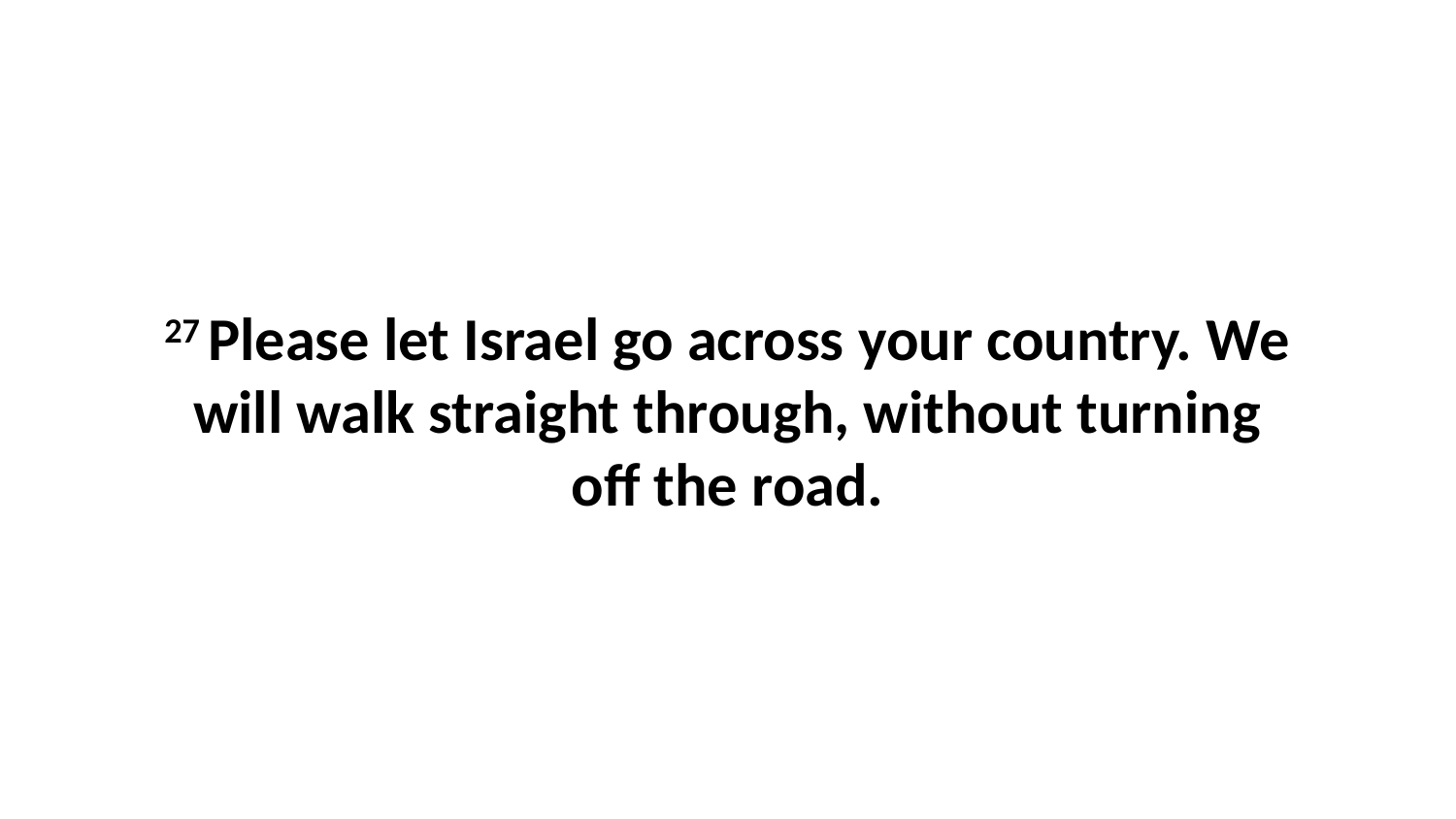

27 Please let Israel go across your country. We will walk straight through, without turning off the road.